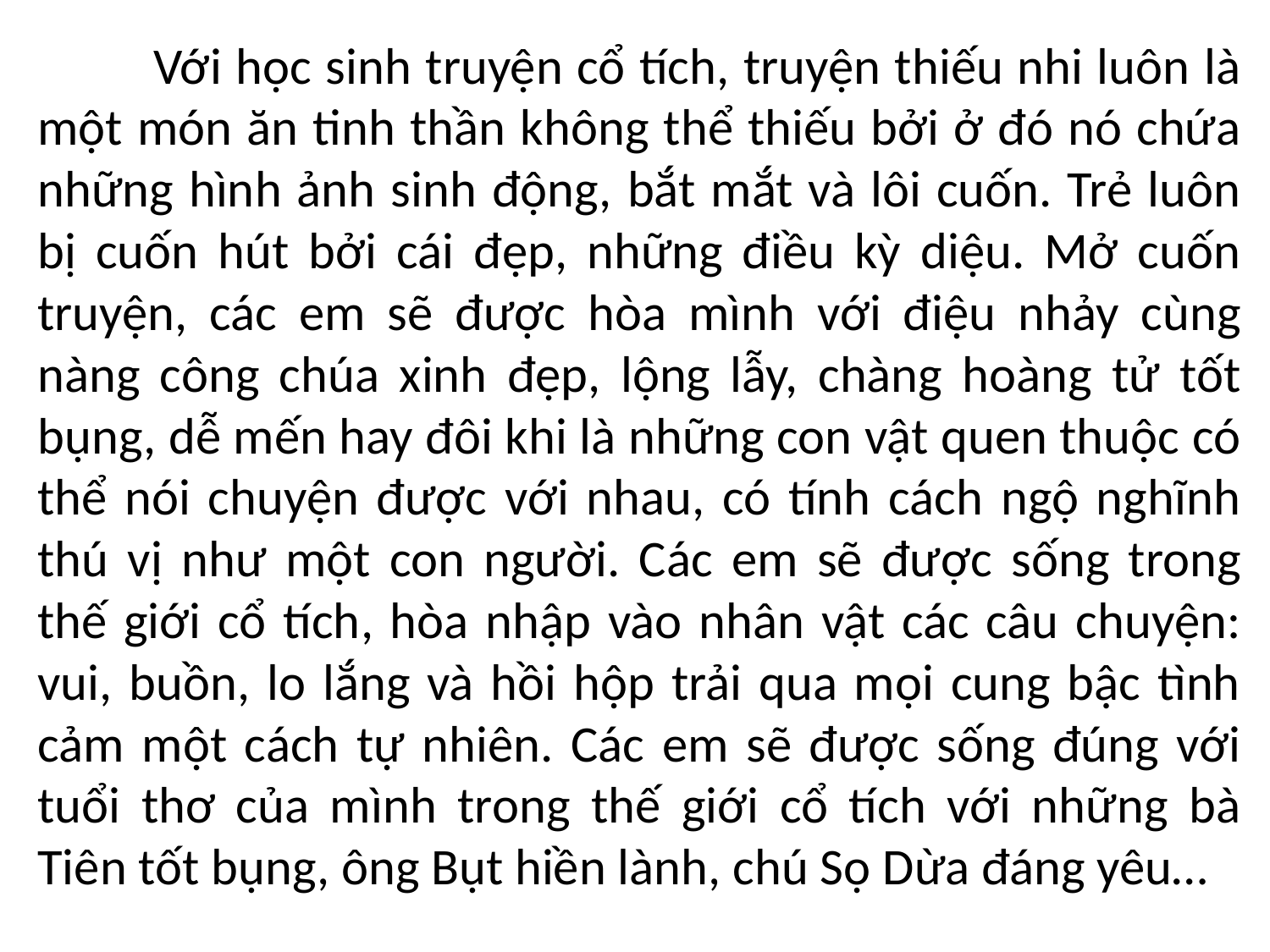

Với học sinh truyện cổ tích, truyện thiếu nhi luôn là một món ăn tinh thần không thể thiếu bởi ở đó nó chứa những hình ảnh sinh động, bắt mắt và lôi cuốn. Trẻ luôn bị cuốn hút bởi cái đẹp, những điều kỳ diệu. Mở cuốn truyện, các em sẽ được hòa mình với điệu nhảy cùng nàng công chúa xinh đẹp, lộng lẫy, chàng hoàng tử tốt bụng, dễ mến hay đôi khi là những con vật quen thuộc có thể nói chuyện được với nhau, có tính cách ngộ nghĩnh thú vị như một con người. Các em sẽ được sống trong thế giới cổ tích, hòa nhập vào nhân vật các câu chuyện: vui, buồn, lo lắng và hồi hộp trải qua mọi cung bậc tình cảm một cách tự nhiên. Các em sẽ được sống đúng với tuổi thơ của mình trong thế giới cổ tích với những bà Tiên tốt bụng, ông Bụt hiền lành, chú Sọ Dừa đáng yêu…